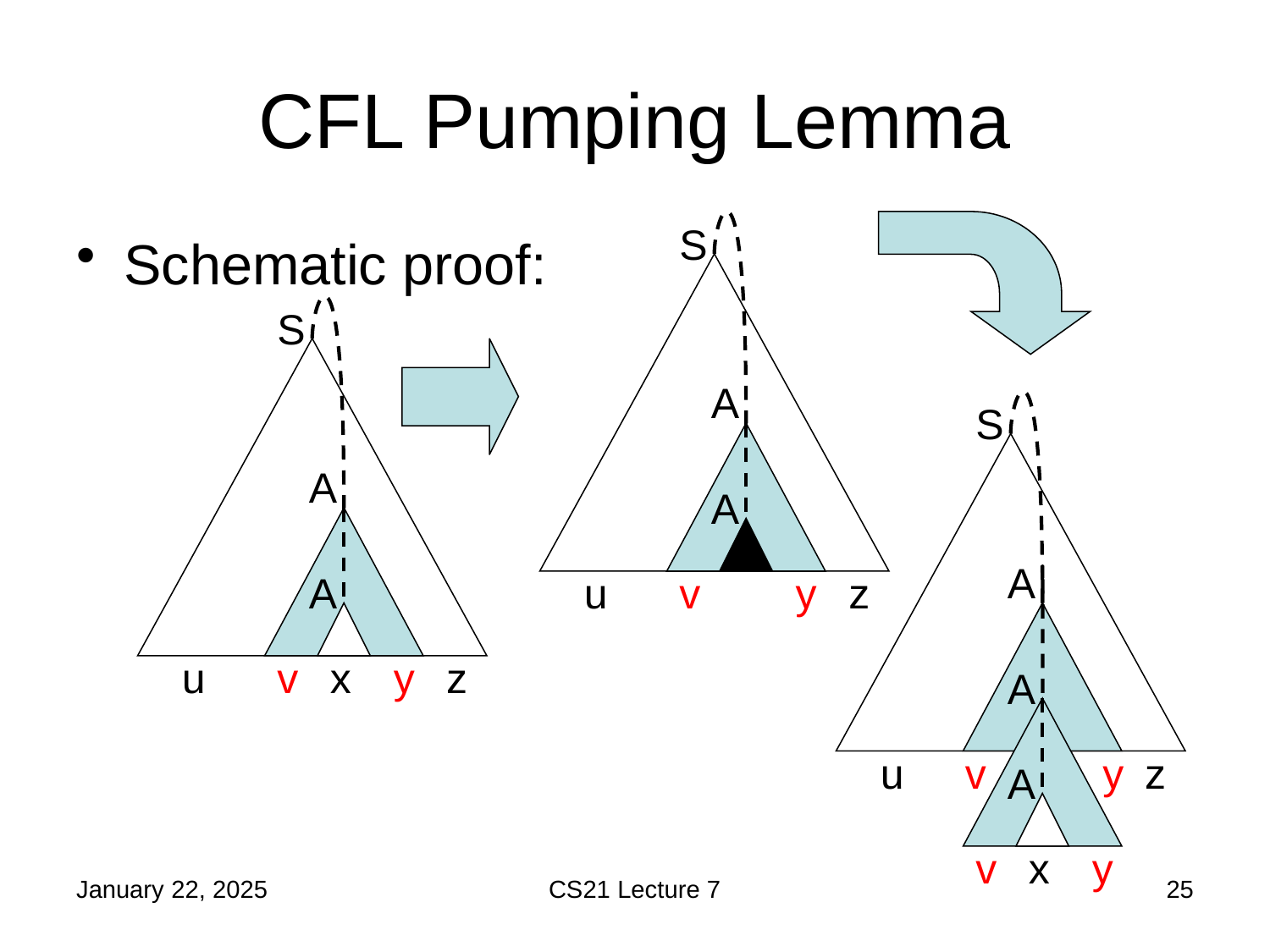

# CFL Pumping Lemma

S
Schematic proof:

S

A
S

A
A

A
A
u
v
y
z

u
v
x
y
z
A

u
v
y
z
A

v
x
y
January 22, 2025
CS21 Lecture 7
25